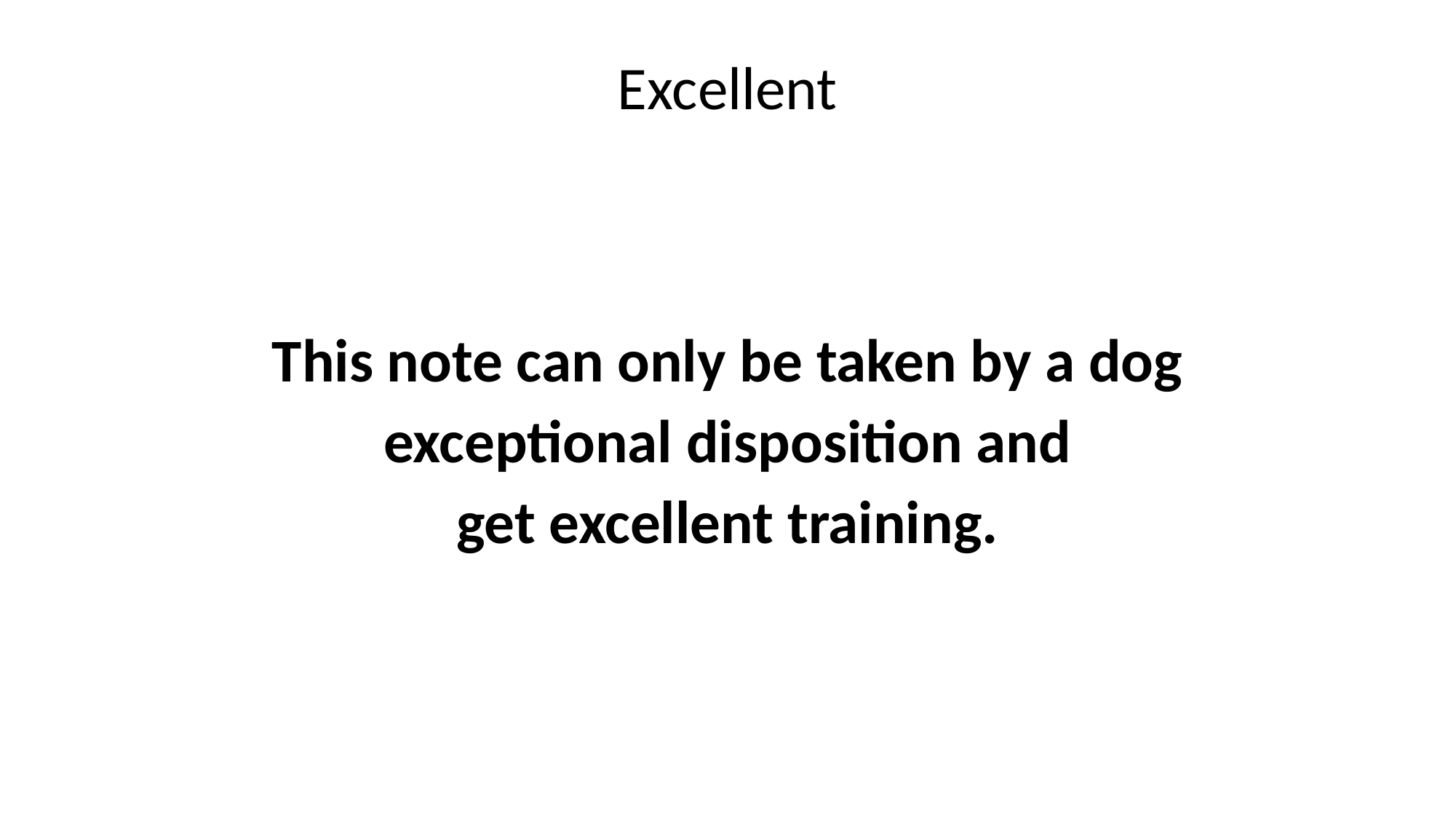

# Excellent

This note can only be taken by a dog
exceptional disposition and
get excellent training.